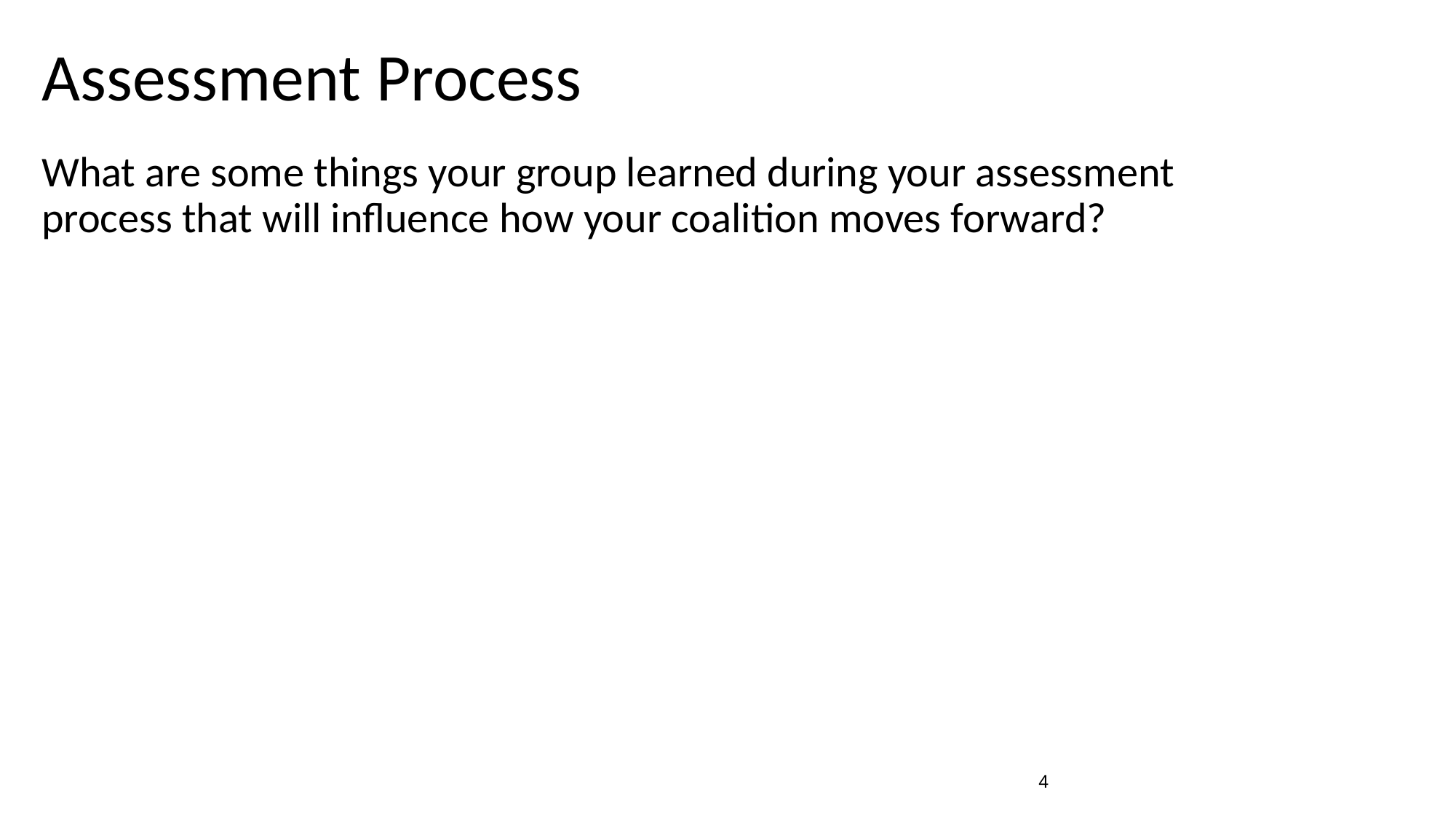

# Assessment Process
What are some things your group learned during your assessment process that will influence how your coalition moves forward?

4